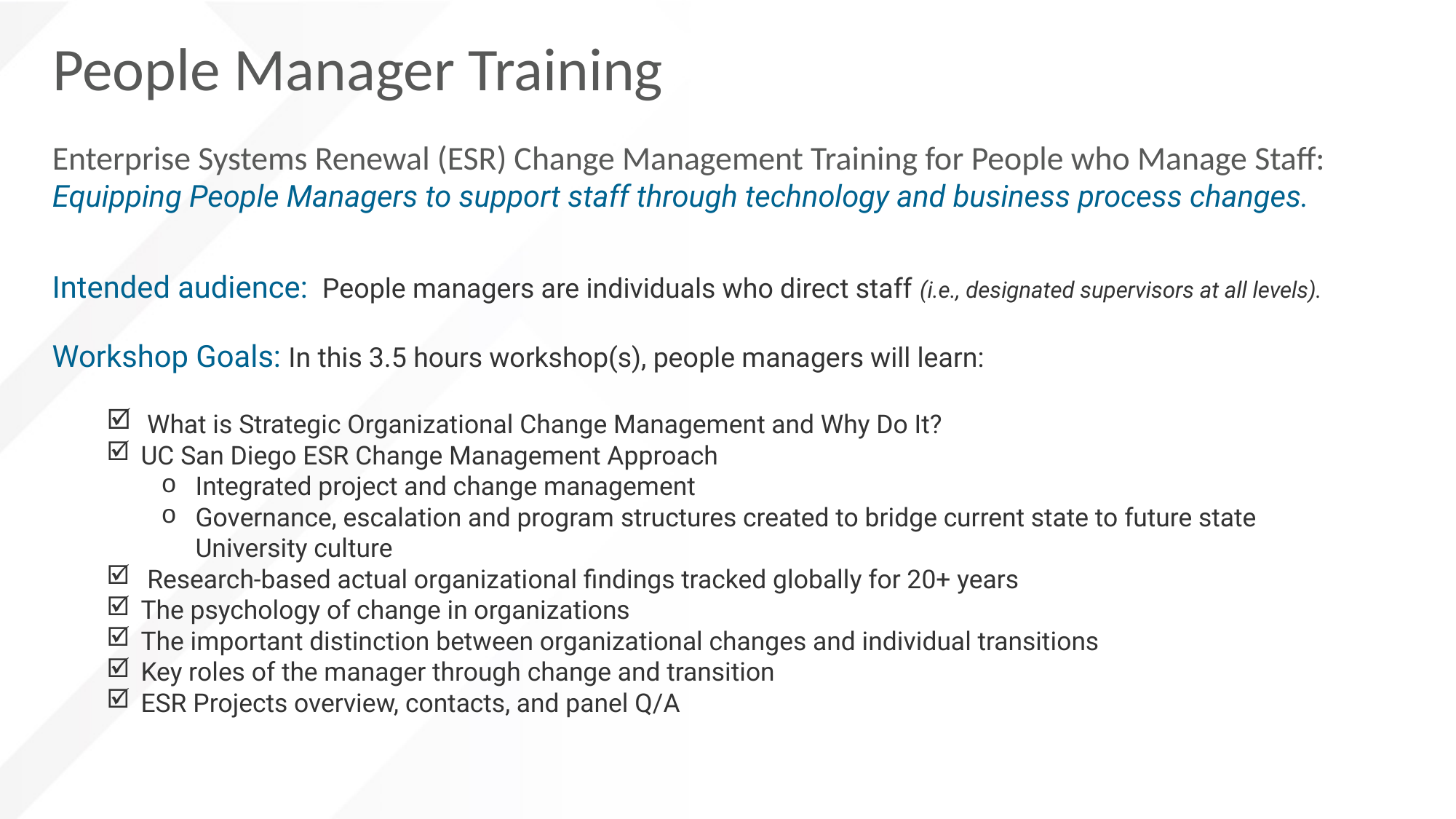

# People Manager Training
Enterprise Systems Renewal (ESR) Change Management Training for People who Manage Staff: Equipping People Managers to support staff through technology and business process changes.

Intended audience:  People managers are individuals who direct staff (i.e., designated supervisors at all levels).
Workshop Goals: In this 3.5 hours workshop(s), people managers will learn:
 What is Strategic Organizational Change Management and Why Do It?
UC San Diego ESR Change Management Approach
Integrated project and change management
Governance, escalation and program structures created to bridge current state to future state University culture
 Research-based actual organizational findings tracked globally for 20+ years
The psychology of change in organizations
The important distinction between organizational changes and individual transitions
Key roles of the manager through change and transition
ESR Projects overview, contacts, and panel Q/A